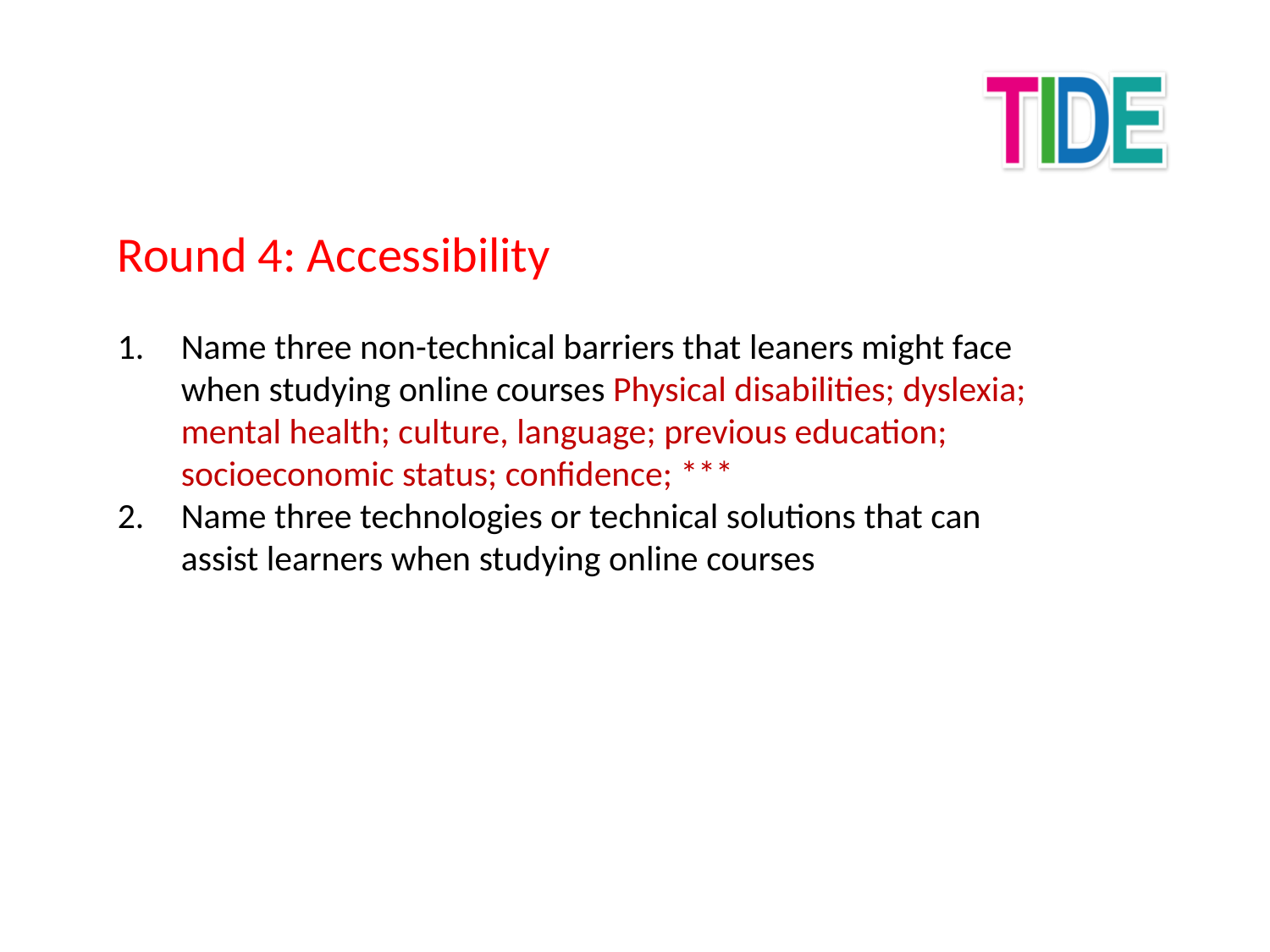

Round 4: Accessibility

Name three non-technical barriers that leaners might face when studying online courses Physical disabilities; dyslexia; mental health; culture, language; previous education; socioeconomic status; confidence; ***
Name three technologies or technical solutions that can assist learners when studying online courses